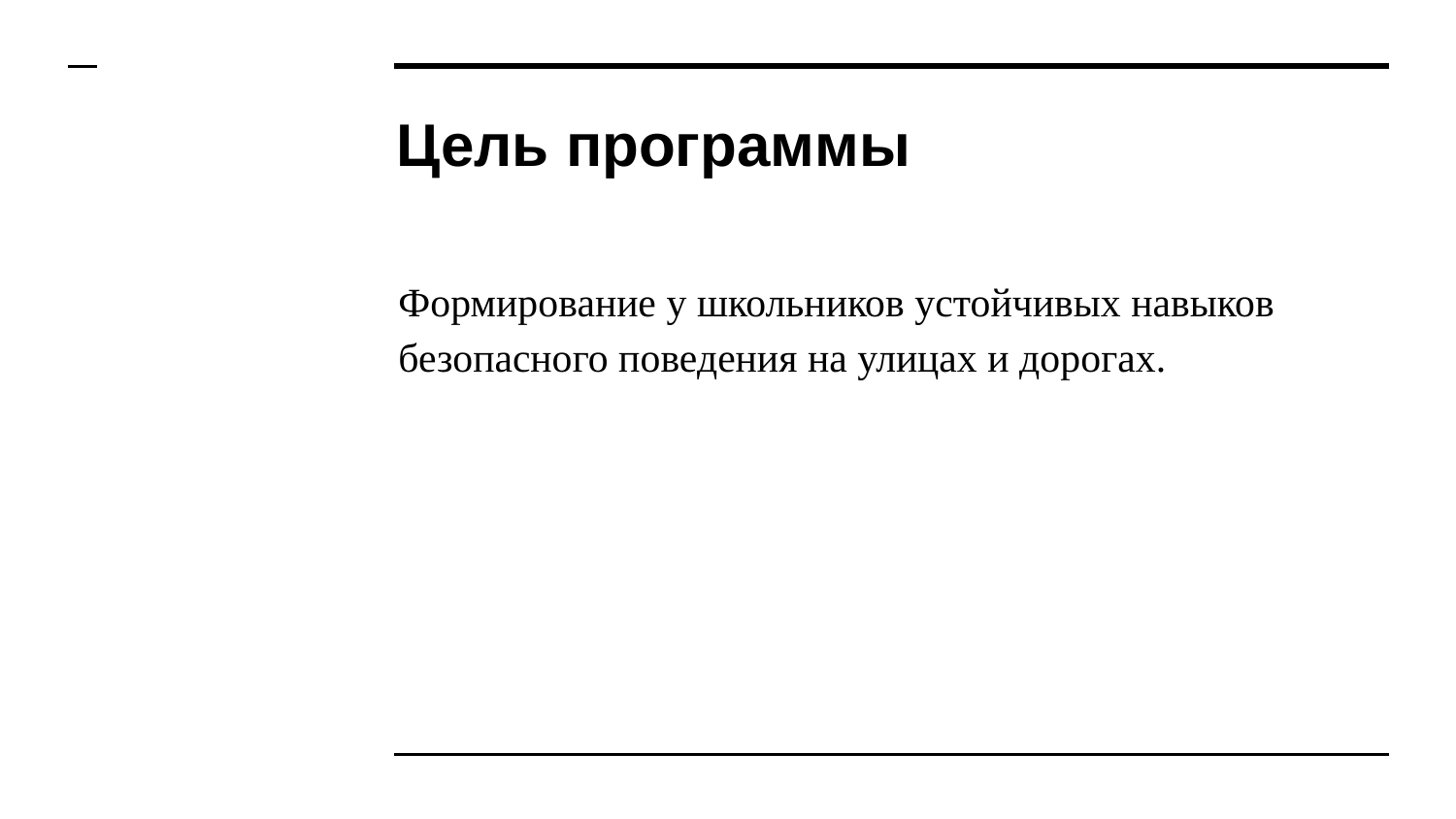

# Цель программы
Формирование у школьников устойчивых навыков безопасного поведения на улицах и дорогах.